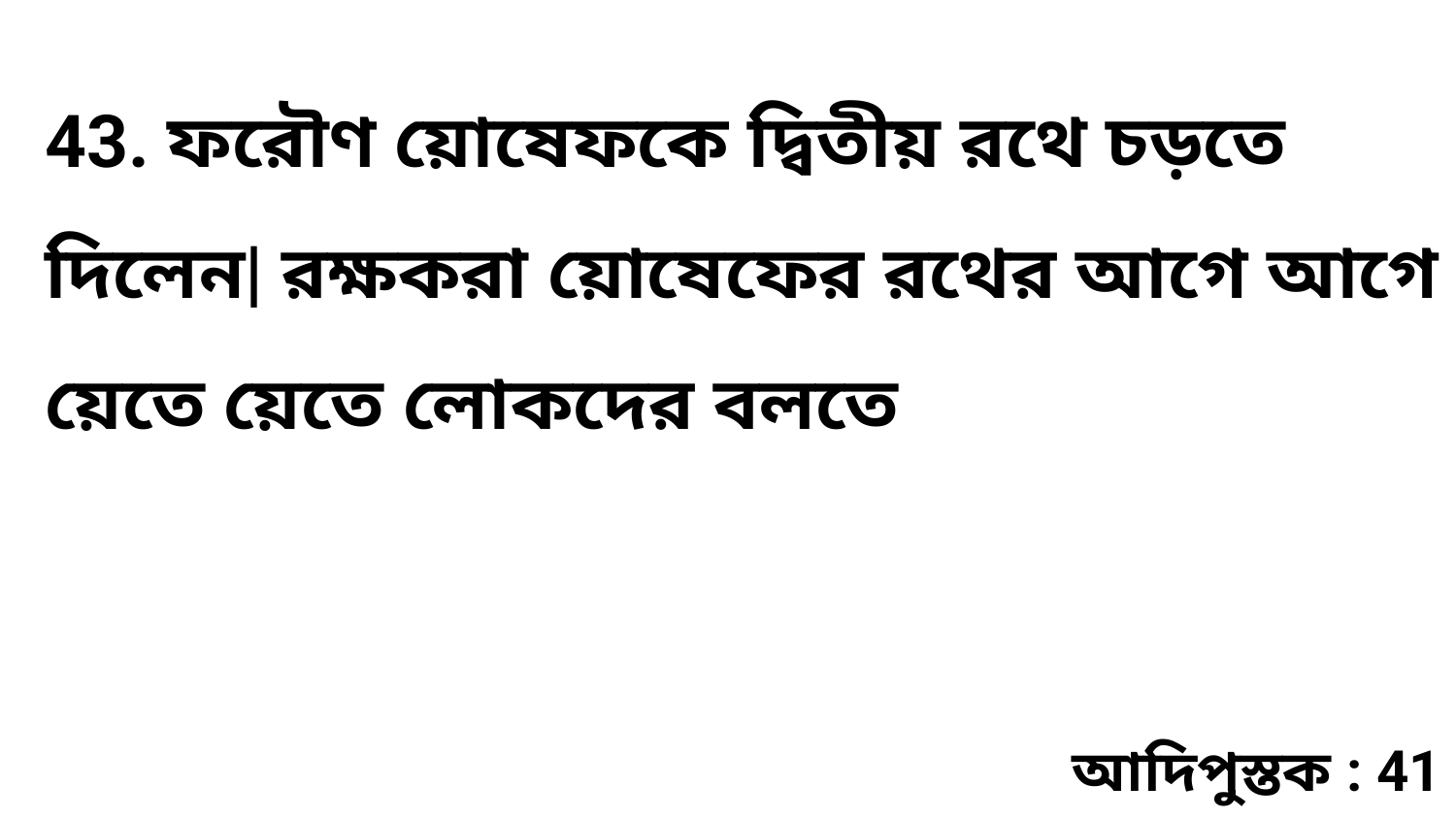

43. ফরৌণ য়োষেফকে দ্বিতীয় রথে চড়তে দিলেন| রক্ষকরা য়োষেফের রথের আগে আগে য়েতে য়েতে লোকদের বলতে
আদিপুস্তক : 41